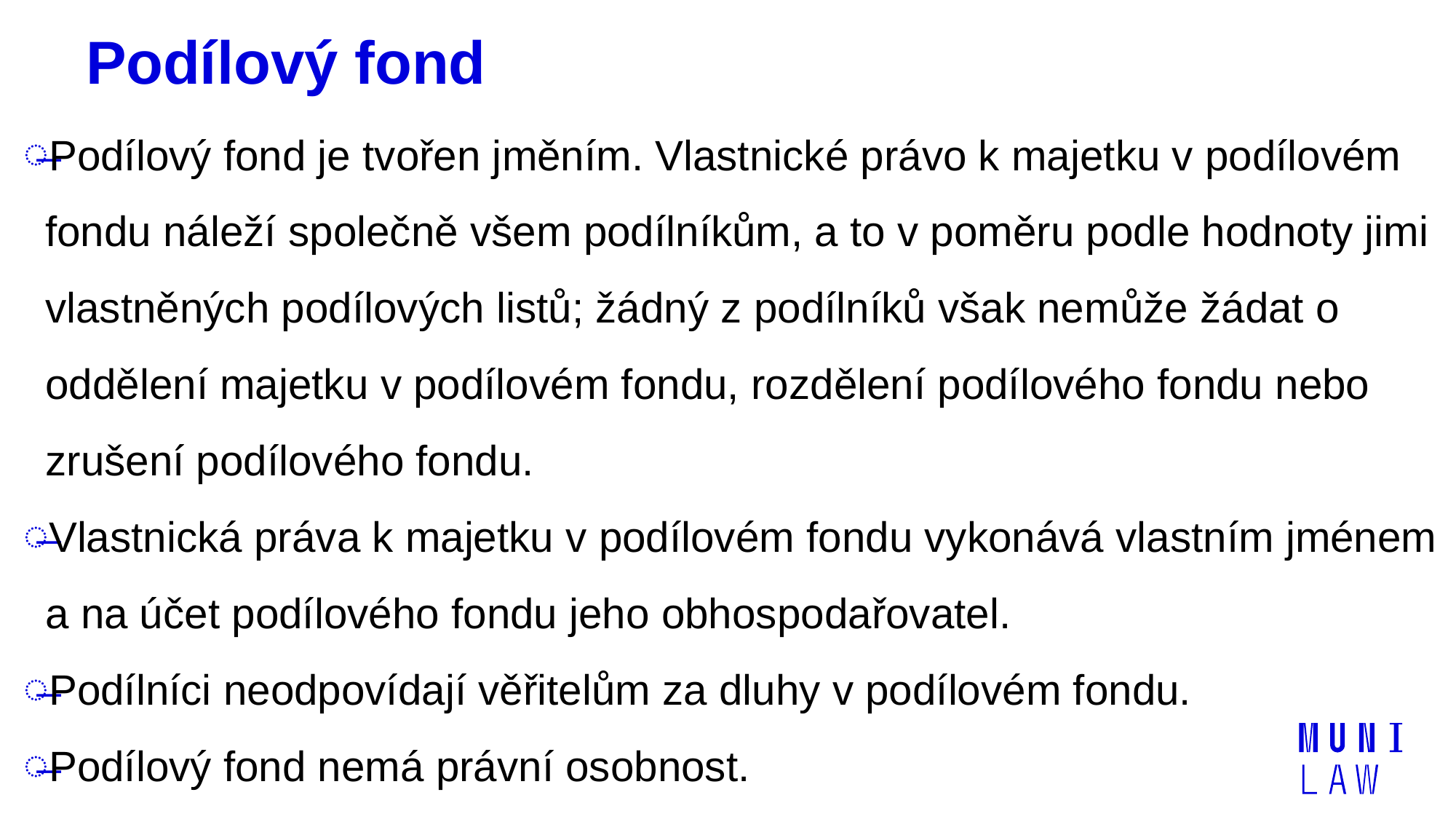

# Podílový fond
Podílový fond je tvořen jměním. Vlastnické právo k majetku v podílovém fondu náleží společně všem podílníkům, a to v poměru podle hodnoty jimi vlastněných podílových listů; žádný z podílníků však nemůže žádat o oddělení majetku v podílovém fondu, rozdělení podílového fondu nebo zrušení podílového fondu.
Vlastnická práva k majetku v podílovém fondu vykonává vlastním jménem a na účet podílového fondu jeho obhospodařovatel.
Podílníci neodpovídají věřitelům za dluhy v podílovém fondu.
Podílový fond nemá právní osobnost.